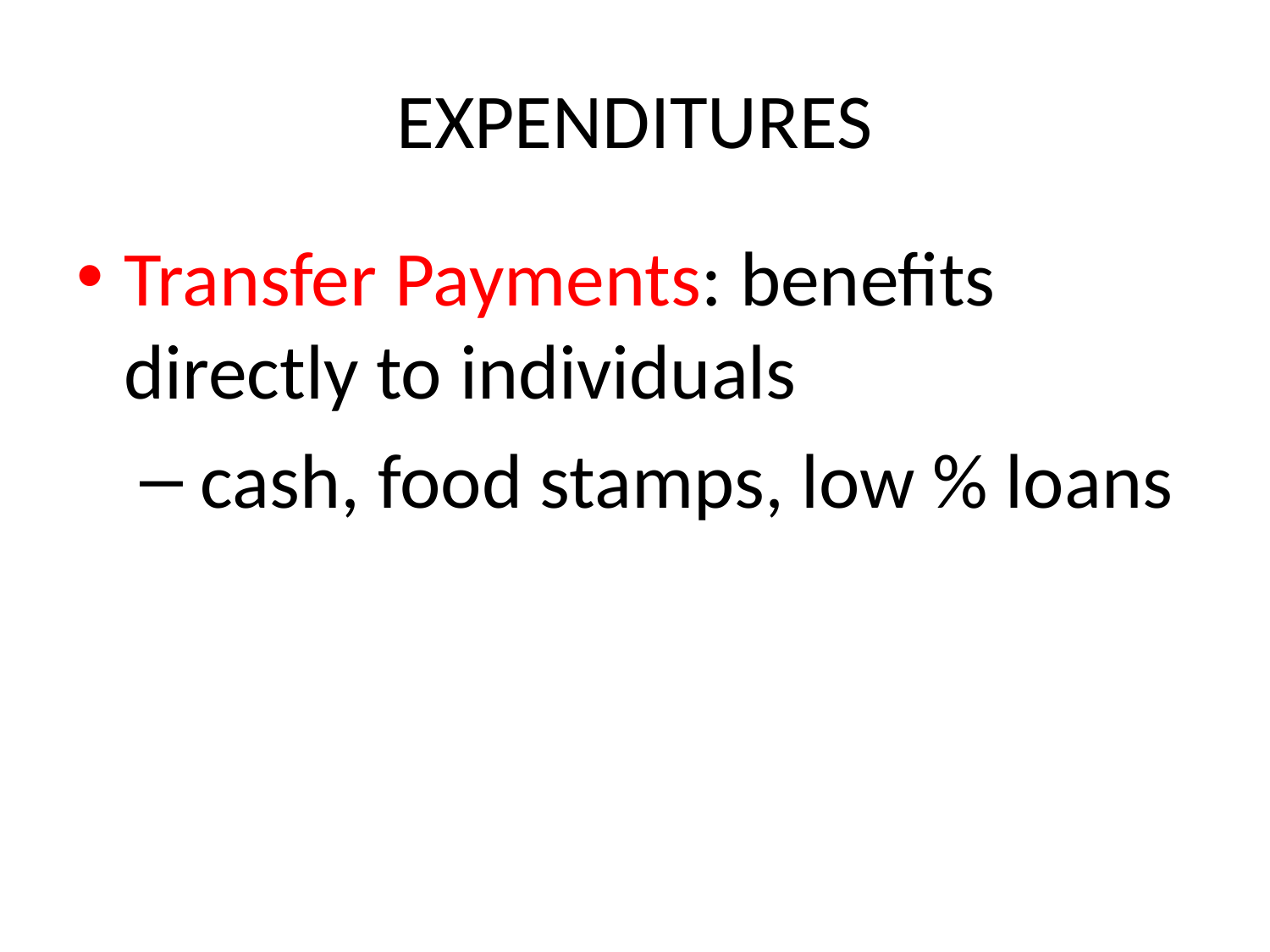

# EXPENDITURES
Transfer Payments: benefits directly to individuals
 cash, food stamps, low % loans